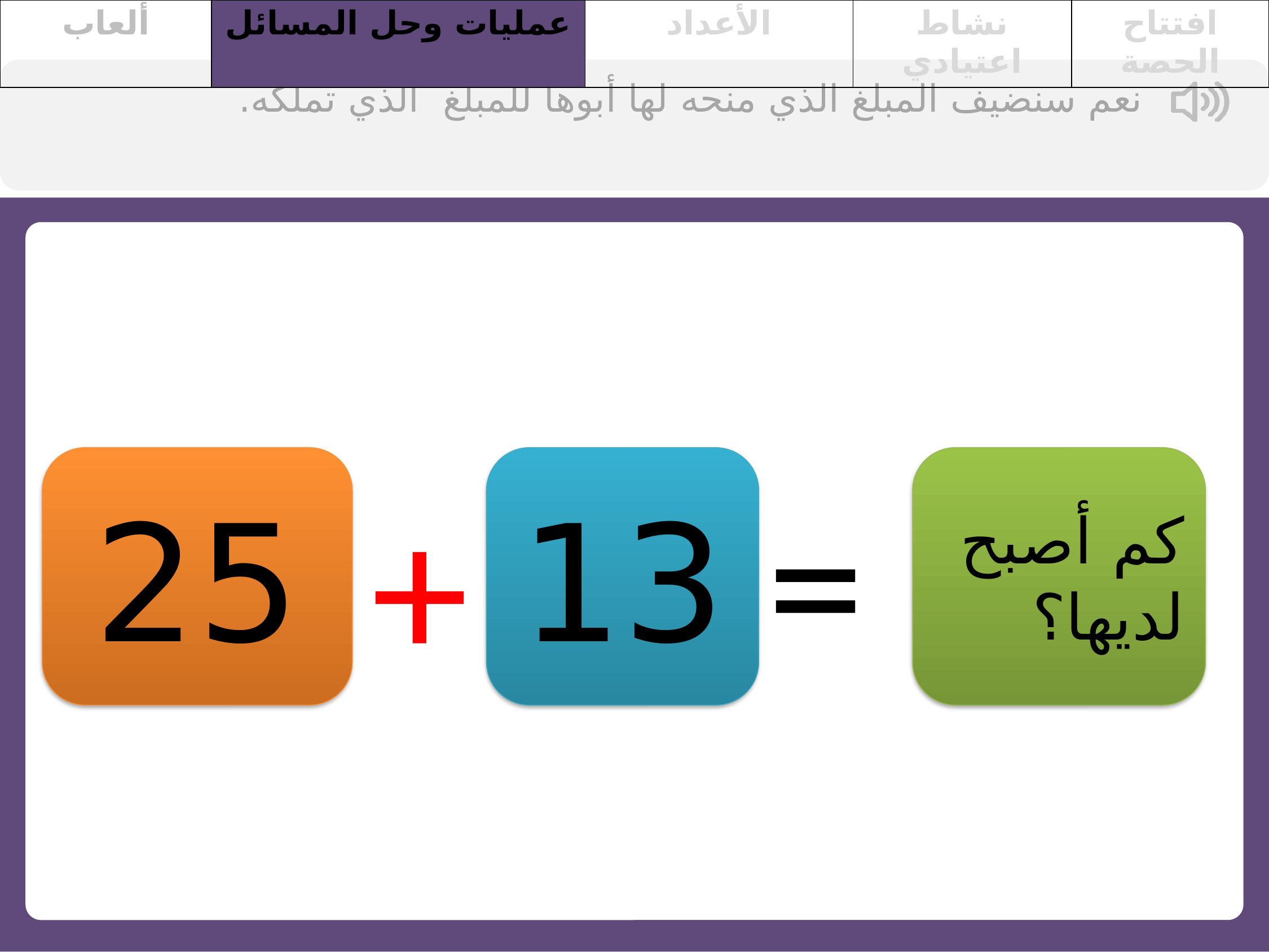

| ألعاب | عمليات وحل المسائل | الأعداد | نشاط اعتيادي | افتتاح الحصة |
| --- | --- | --- | --- | --- |

نعم سنضيف المبلغ الذي منحه لها أبوها للمبلغ  الذي تملكه.

25
13
كم أصبح لديها؟
=
+